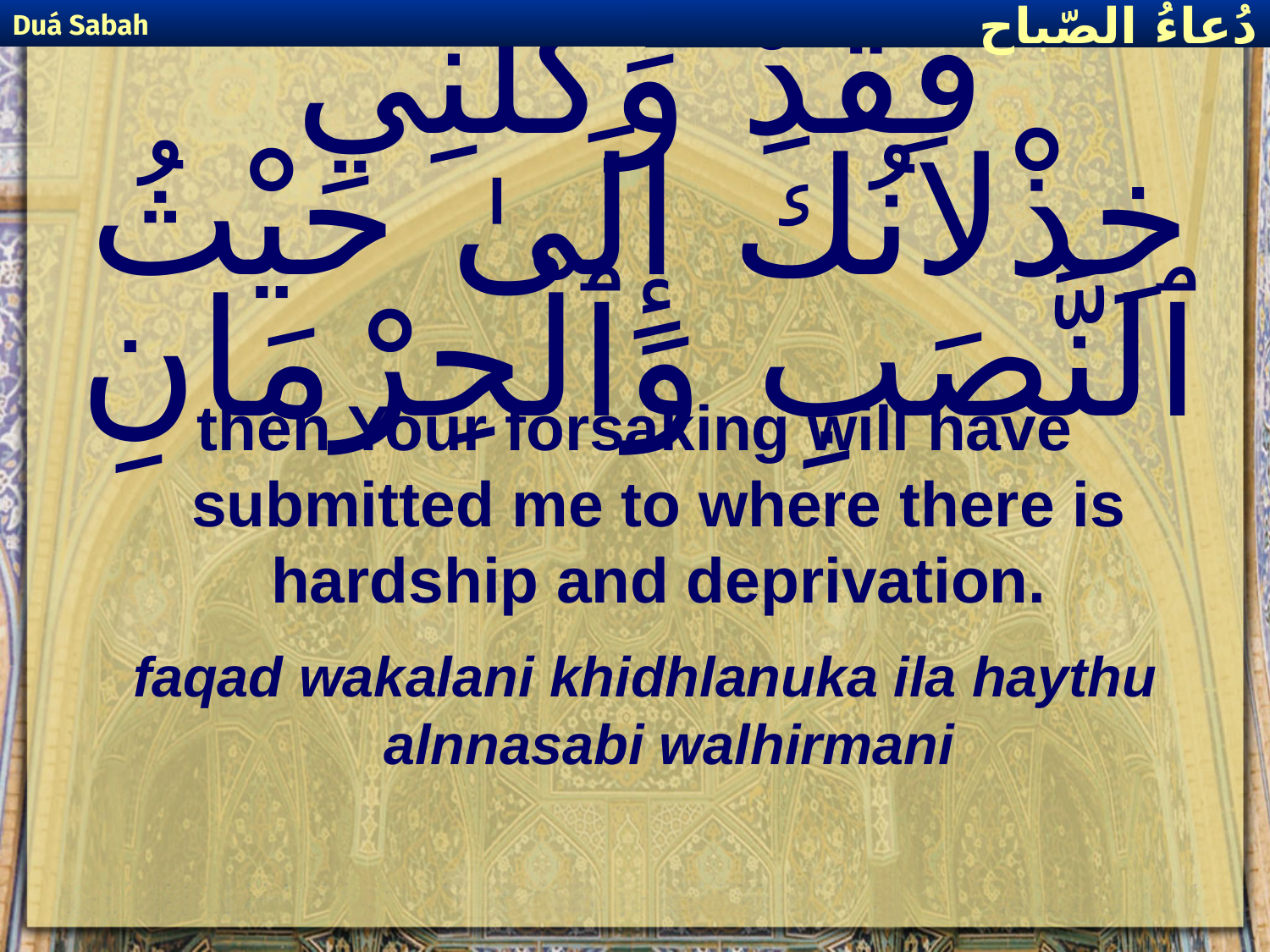

Duá Sabah
دُعاءُ الصّباح
# فَقَدْ وَكَلَنِي خِذْلاَنُكَ إِلَىٰ حَيْثُ ٱلنَّصَبِ وَٱلْحِرْمَانِ
then Your forsaking will have submitted me to where there is hardship and deprivation.
faqad wakalani khidhlanuka ila haythu alnnasabi walhirmani